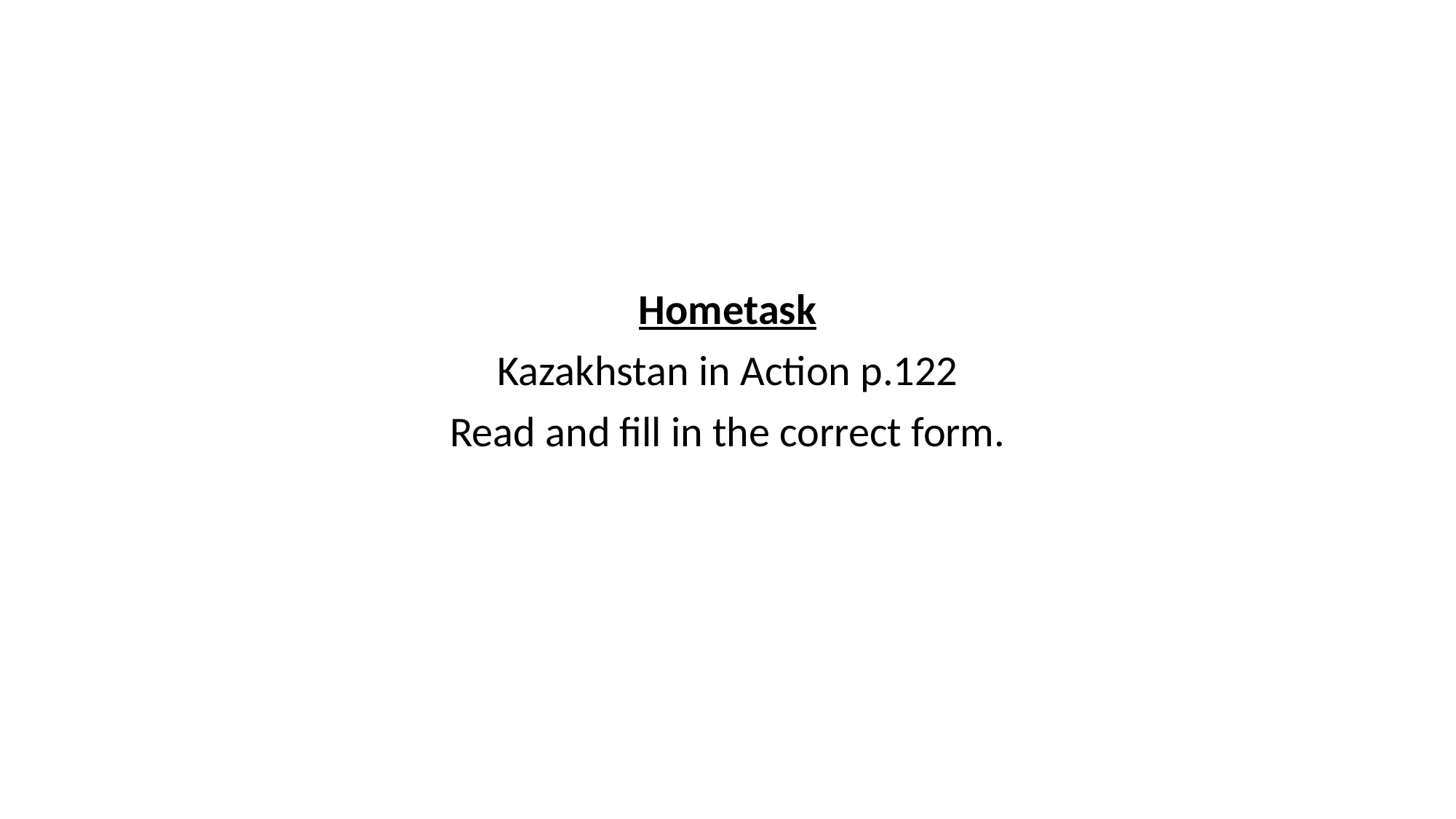

Hometask
Kazakhstan in Action p.122
Read and fill in the correct form.